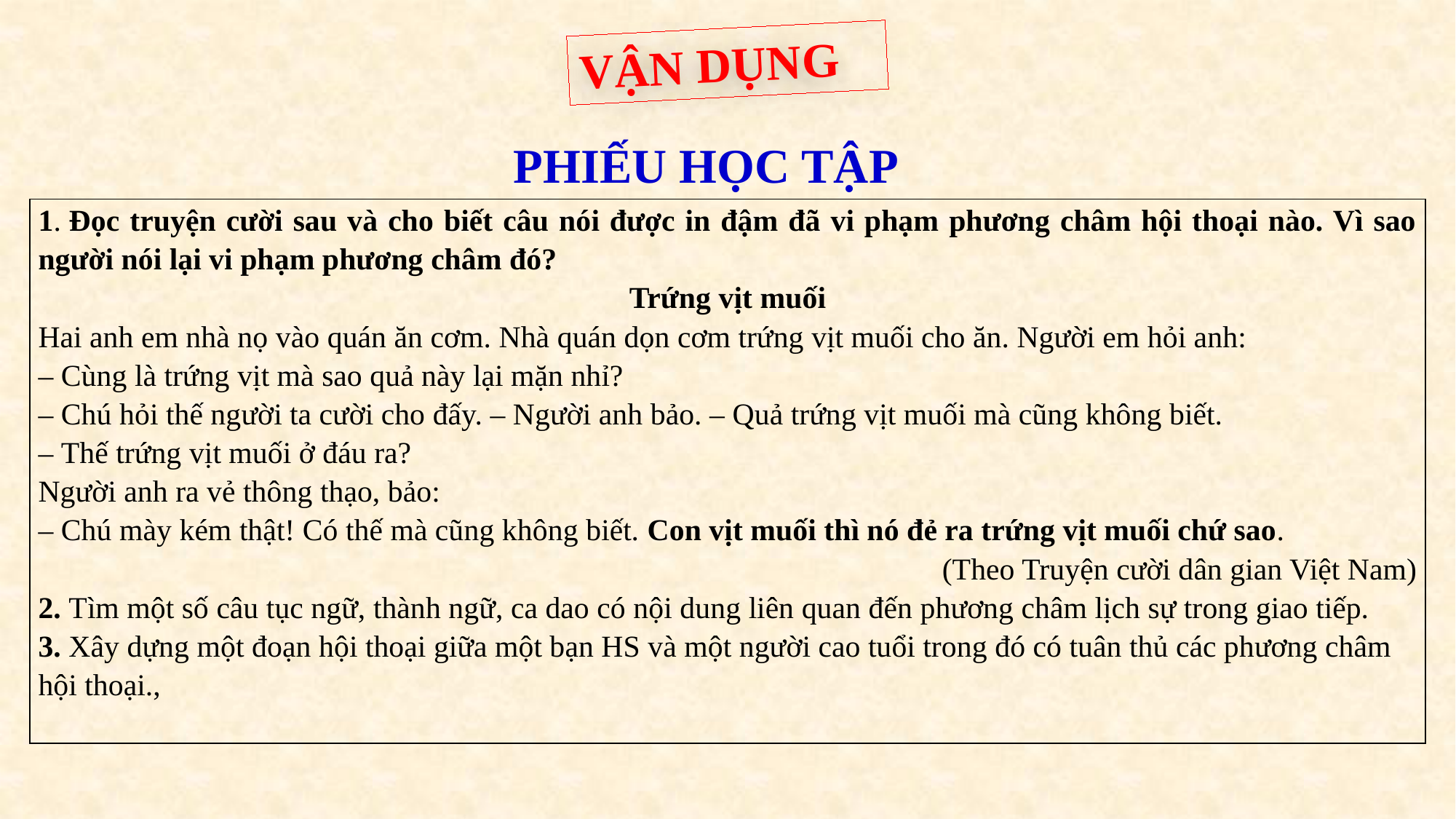

VẬN DỤNG
PHIẾU HỌC TẬP
| 1. Đọc truyện cười sau và cho biết câu nói được in đậm đã vi phạm phương châm hội thoại nào. Vì sao người nói lại vi phạm phương châm đó? Trứng vịt muối Hai anh em nhà nọ vào quán ăn cơm. Nhà quán dọn cơm trứng vịt muối cho ăn. Người em hỏi anh: – Cùng là trứng vịt mà sao quả này lại mặn nhỉ? – Chú hỏi thế người ta cười cho đấy. – Người anh bảo. – Quả trứng vịt muối mà cũng không biết. – Thế trứng vịt muối ở đáu ra? Người anh ra vẻ thông thạo, bảo: – Chú mày kém thật! Có thế mà cũng không biết. Con vịt muối thì nó đẻ ra trứng vịt muối chứ sao. (Theo Truyện cười dân gian Việt Nam) 2. Tìm một số câu tục ngữ, thành ngữ, ca dao có nội dung liên quan đến phương châm lịch sự trong giao tiếp. 3. Xây dựng một đoạn hội thoại giữa một bạn HS và một người cao tuổi trong đó có tuân thủ các phương châm hội thoại., |
| --- |